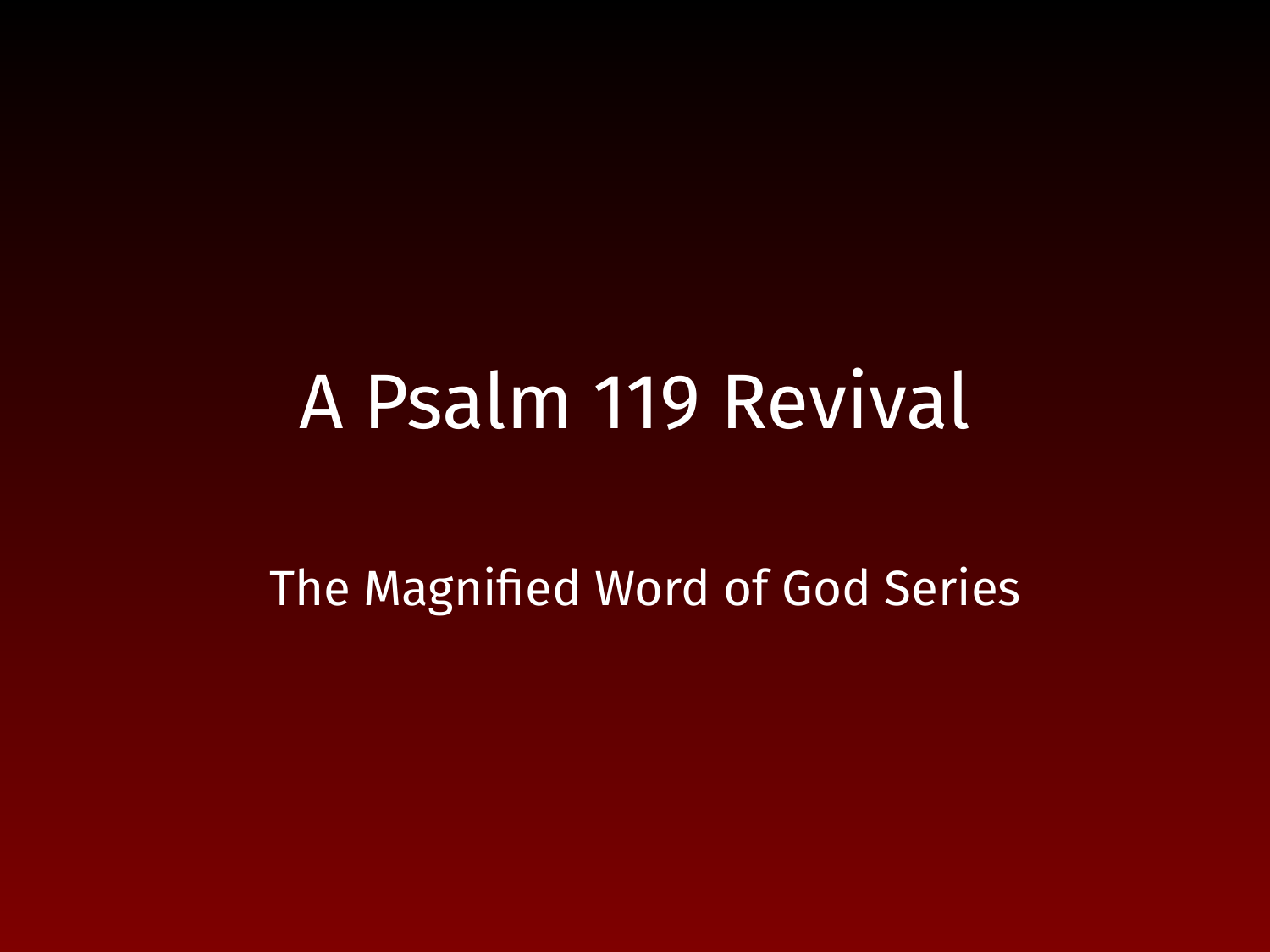

# A Psalm 119 Revival
The Magnified Word of God Series